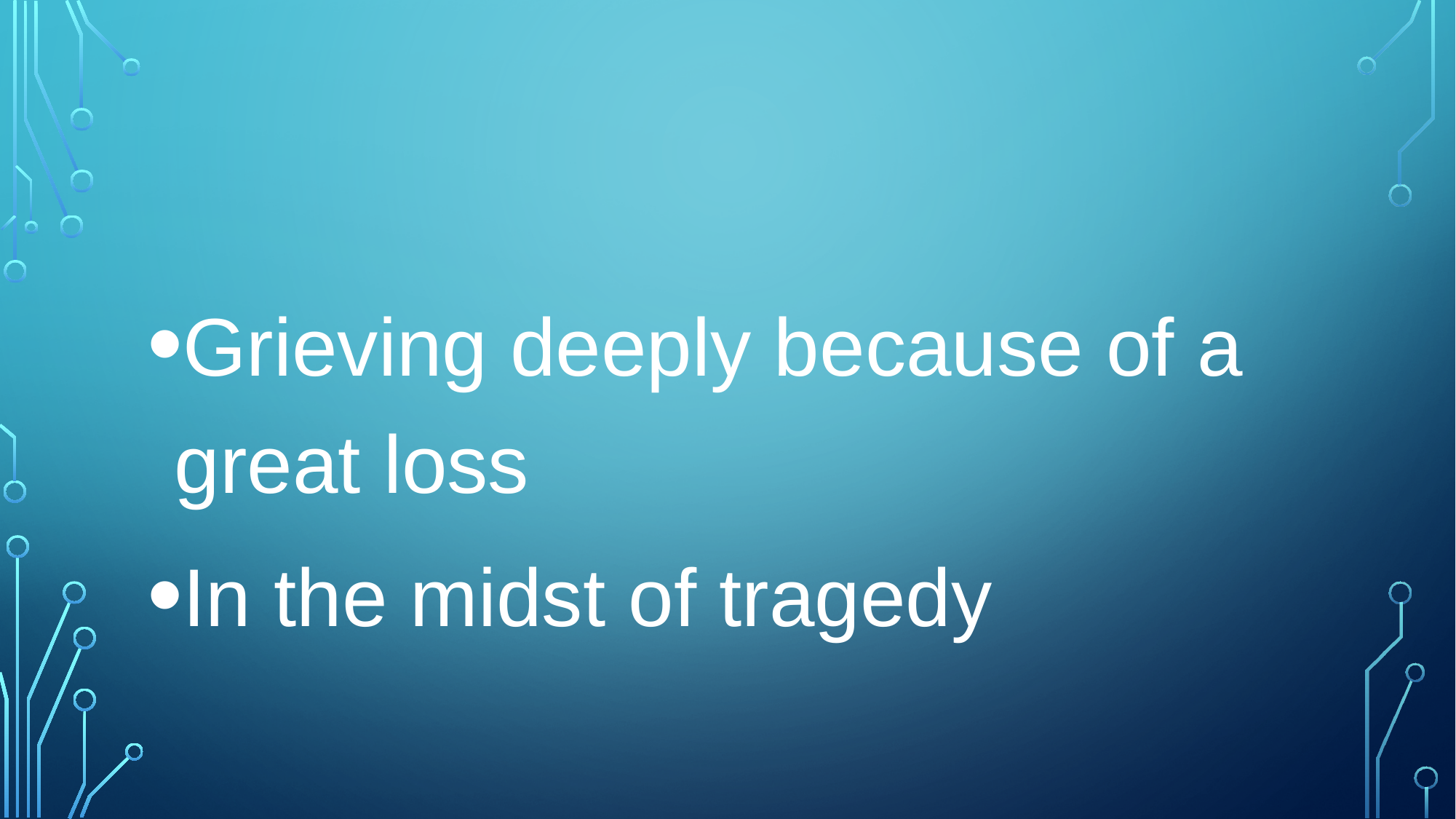

#
Grieving deeply because of a great loss
In the midst of tragedy